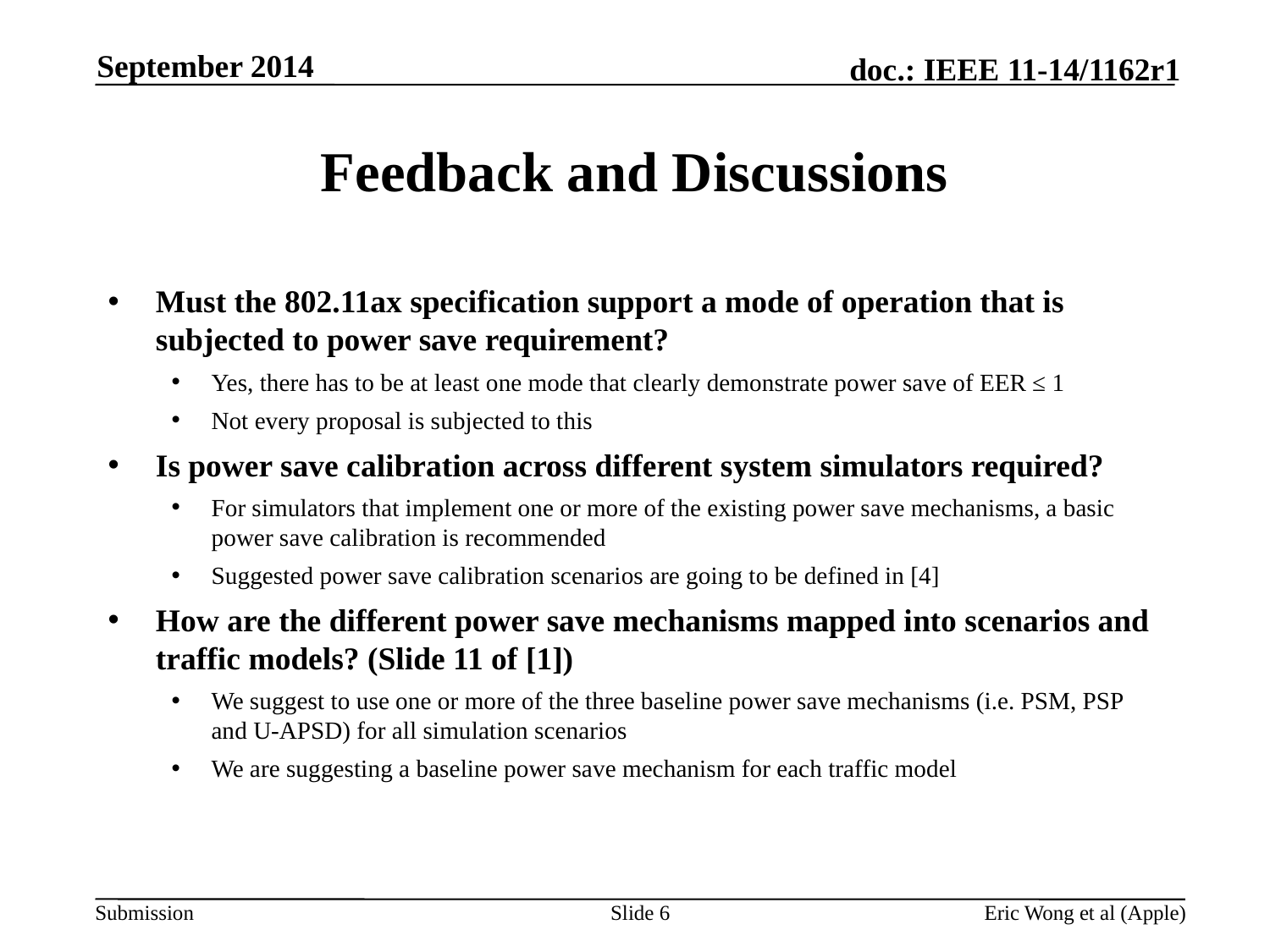

September 2014
# Feedback and Discussions
Must the 802.11ax specification support a mode of operation that is subjected to power save requirement?
Yes, there has to be at least one mode that clearly demonstrate power save of EER ≤ 1
Not every proposal is subjected to this
Is power save calibration across different system simulators required?
For simulators that implement one or more of the existing power save mechanisms, a basic power save calibration is recommended
Suggested power save calibration scenarios are going to be defined in [4]
How are the different power save mechanisms mapped into scenarios and traffic models? (Slide 11 of [1])
We suggest to use one or more of the three baseline power save mechanisms (i.e. PSM, PSP and U-APSD) for all simulation scenarios
We are suggesting a baseline power save mechanism for each traffic model
Slide 6
Eric Wong et al (Apple)